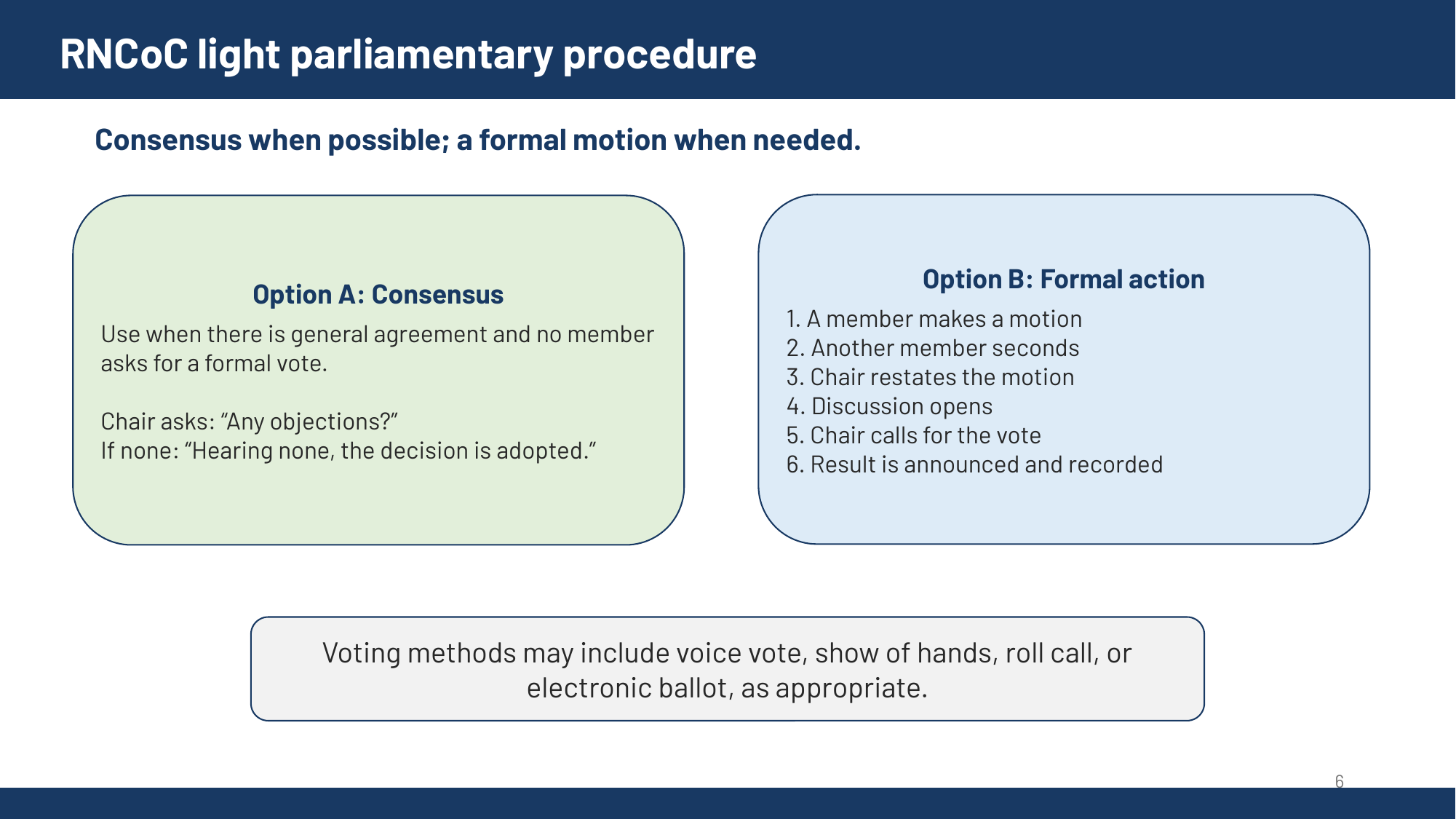

RNCoC light parliamentary procedure
Consensus when possible; a formal motion when needed.
Option B: Formal action
1. A member makes a motion
2. Another member seconds
3. Chair restates the motion
4. Discussion opens
5. Chair calls for the vote
6. Result is announced and recorded
Option A: Consensus
Use when there is general agreement and no member asks for a formal vote.
Chair asks: “Any objections?”
If none: “Hearing none, the decision is adopted.”
Voting methods may include voice vote, show of hands, roll call, or electronic ballot, as appropriate.
6